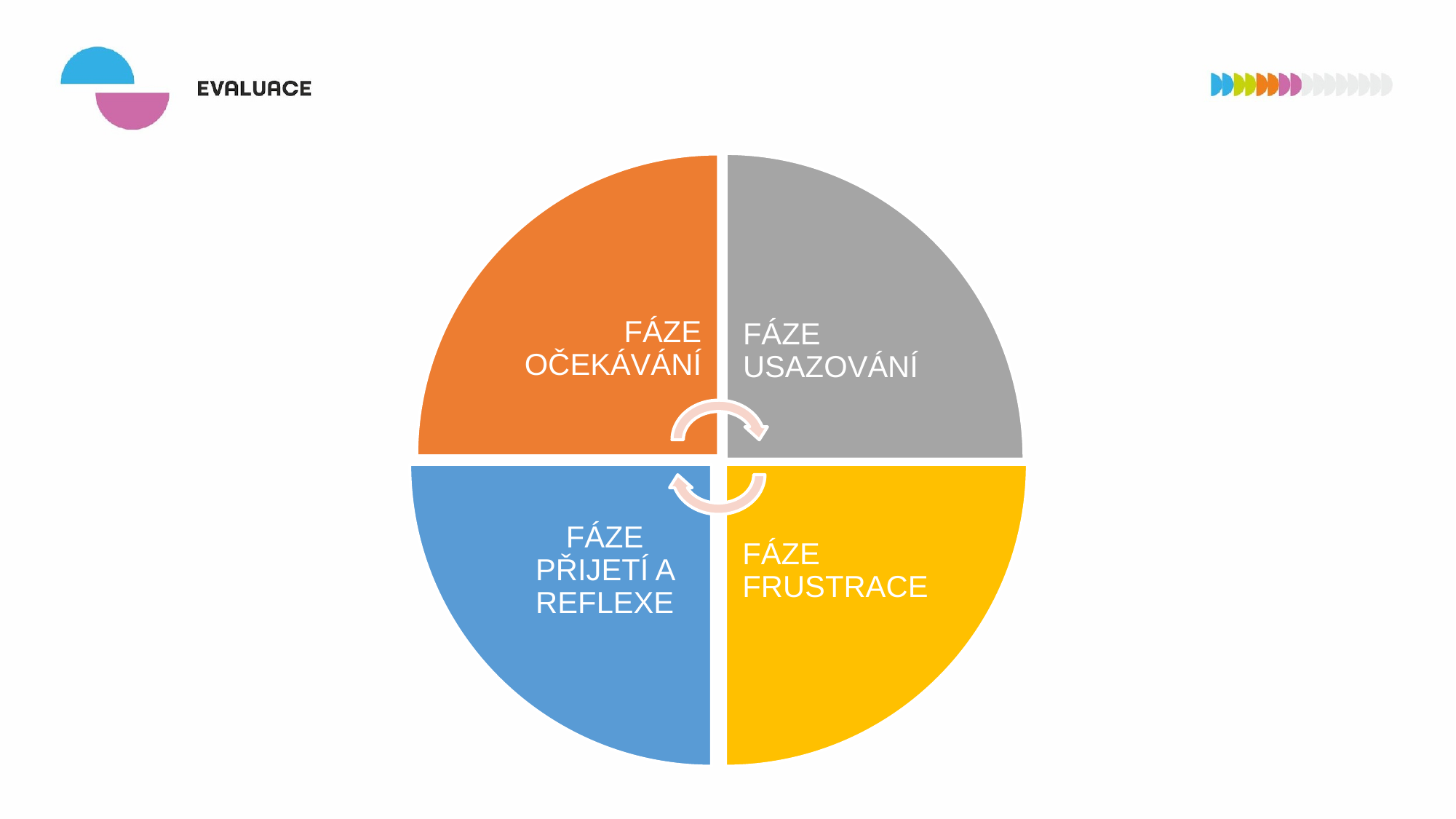

FÁZE OČEKÁVÁNÍ
FÁZE USAZOVÁNÍ

FÁZE
FRUSTRACE
FÁZE PŘIJETÍ A REFLEXE